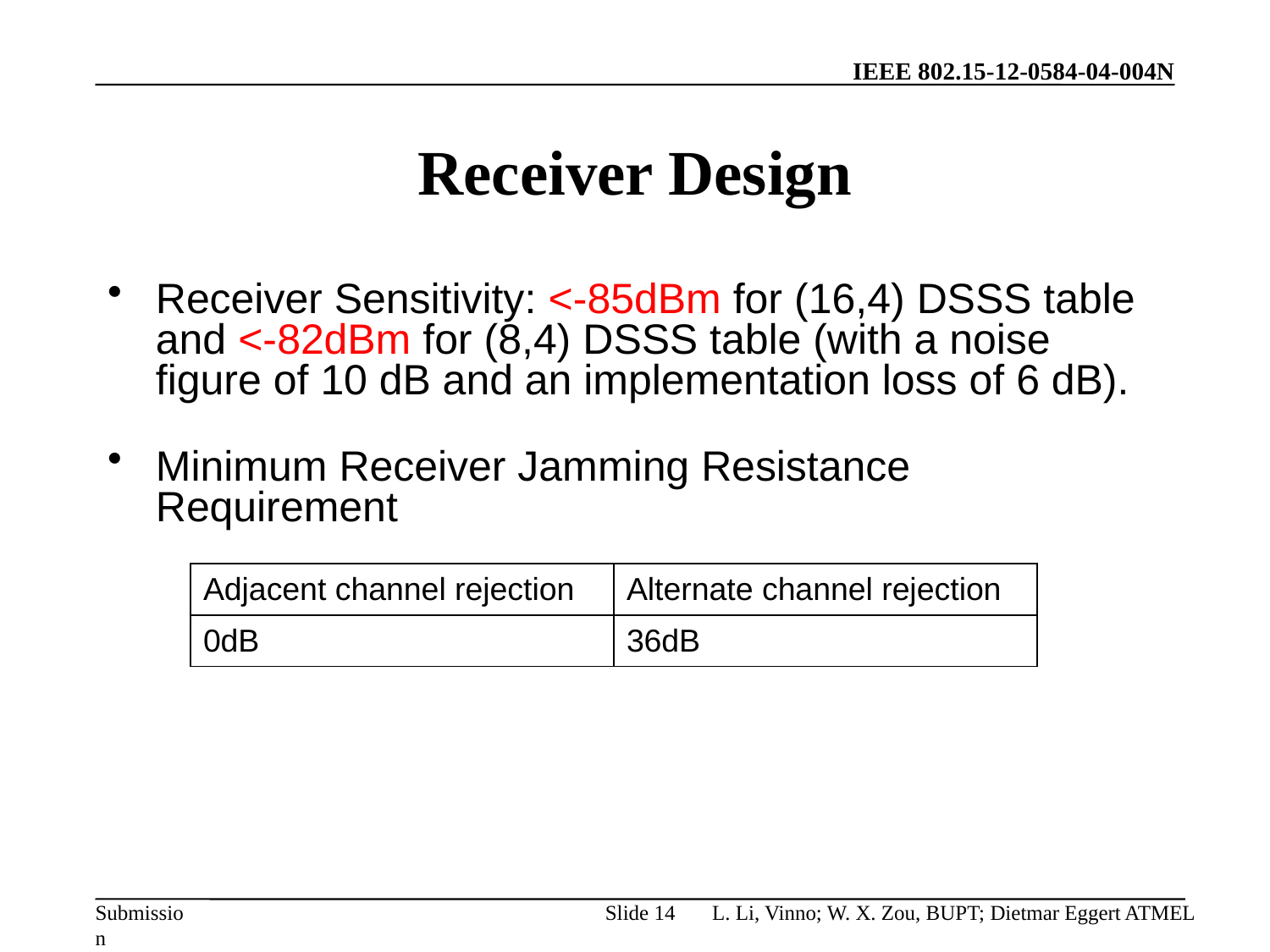

# Receiver Design
Receiver Sensitivity: <-85dBm for (16,4) DSSS table and <-82dBm for (8,4) DSSS table (with a noise figure of 10 dB and an implementation loss of 6 dB).

Minimum Receiver Jamming Resistance Requirement

| Adjacent channel rejection | Alternate channel rejection |
| --- | --- |
| 0dB | 36dB |
Slide 14
L. Li, Vinno; W. X. Zou, BUPT; Dietmar Eggert ATMEL